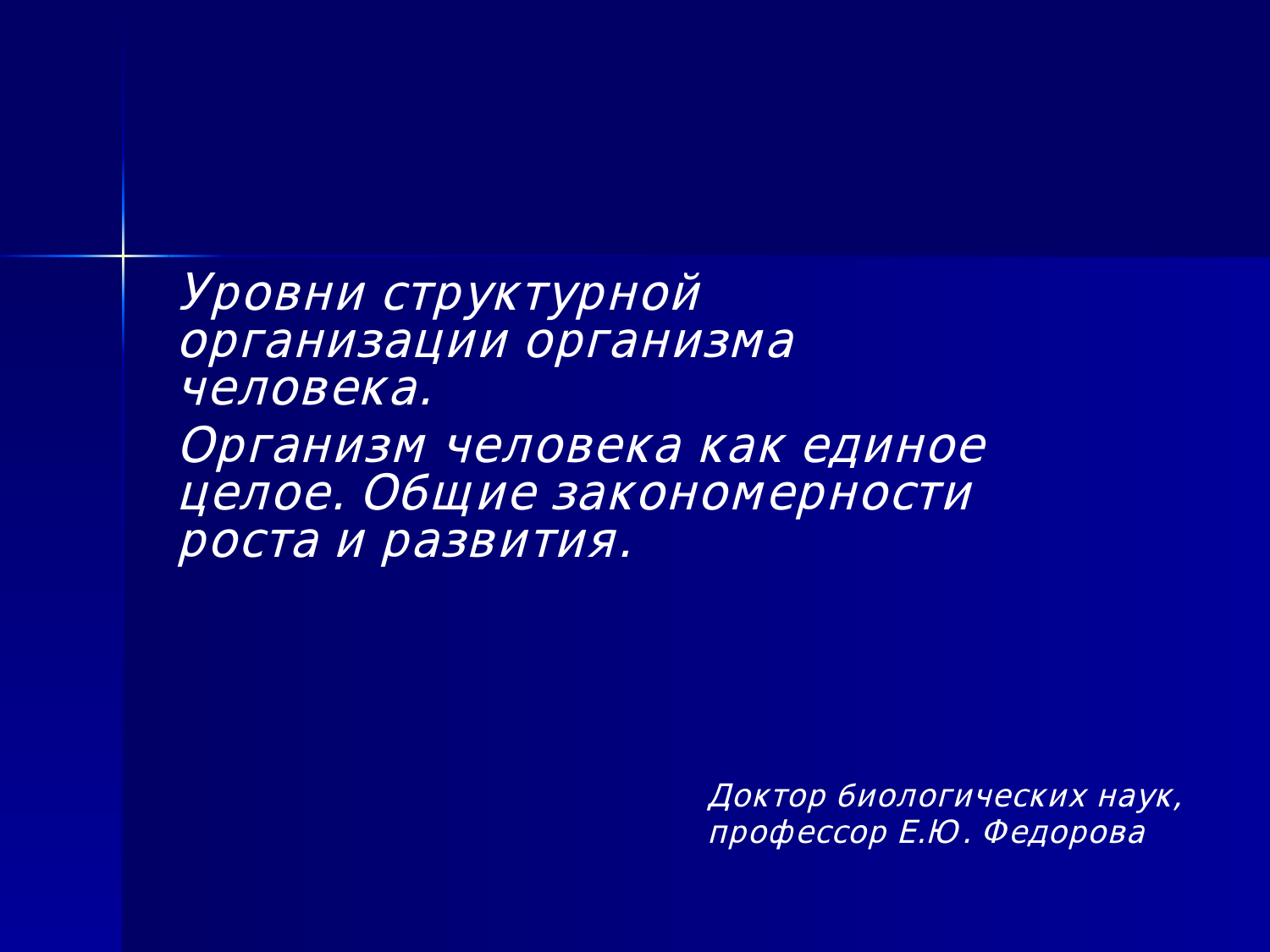

Уровни структурной организации организма человека.
Организм человека как единое целое. Общие закономерности роста и развития.
Доктор биологических наук,
профессор Е.Ю. Федорова